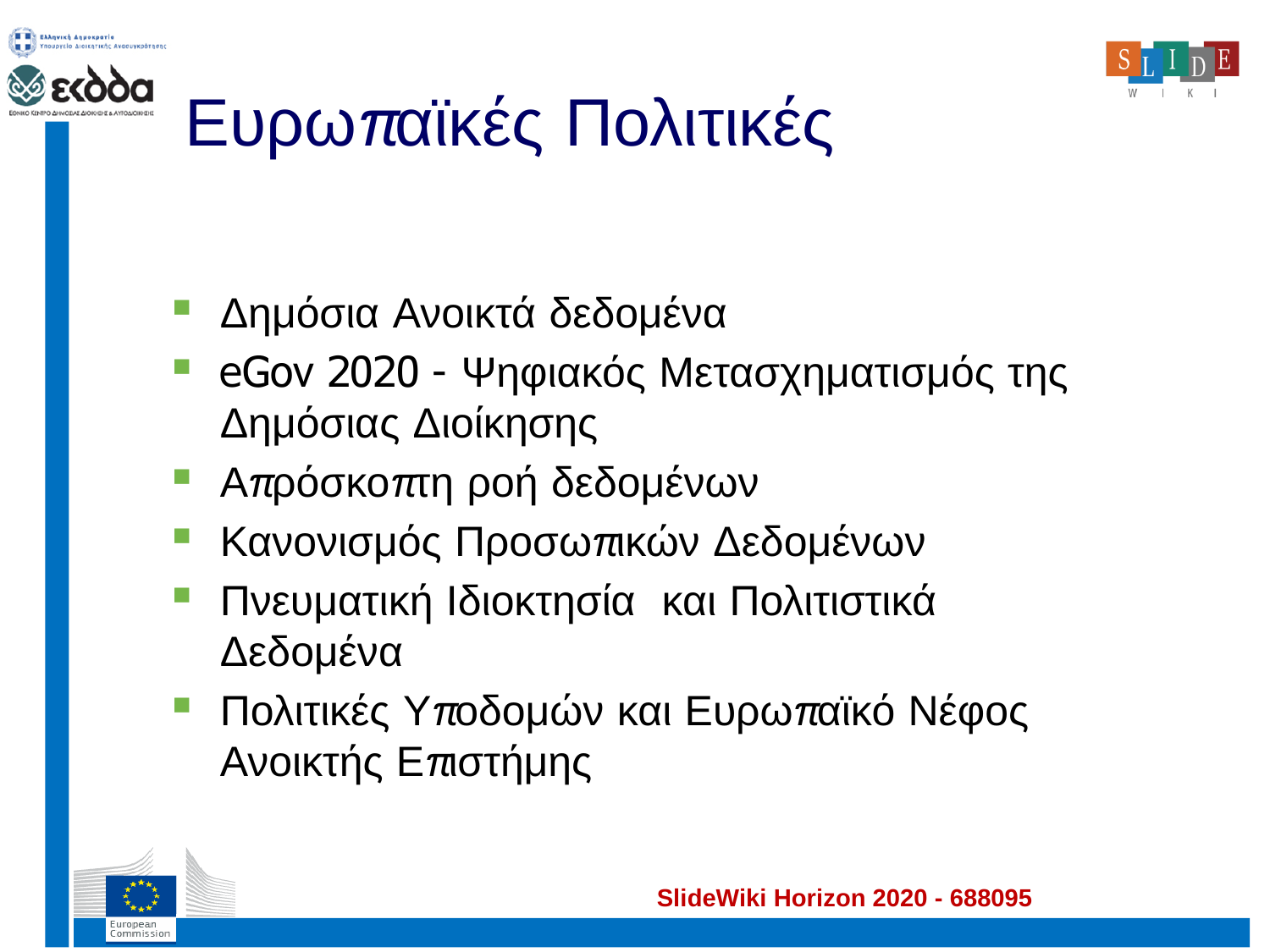

# Ευρωπαϊκές Πολιτικές
Δημόσια Ανοικτά δεδομένα
eGov 2020 - Ψηφιακός Μετασχηματισμός της Δημόσιας Διοίκησης
Απρόσκοπτη ροή δεδομένων
Κανονισμός Προσωπικών Δεδομένων
Πνευματική Ιδιοκτησία  και Πολιτιστικά Δεδομένα
Πολιτικές Υποδομών και Ευρωπαϊκό Νέφος Ανοικτής Επιστήμης